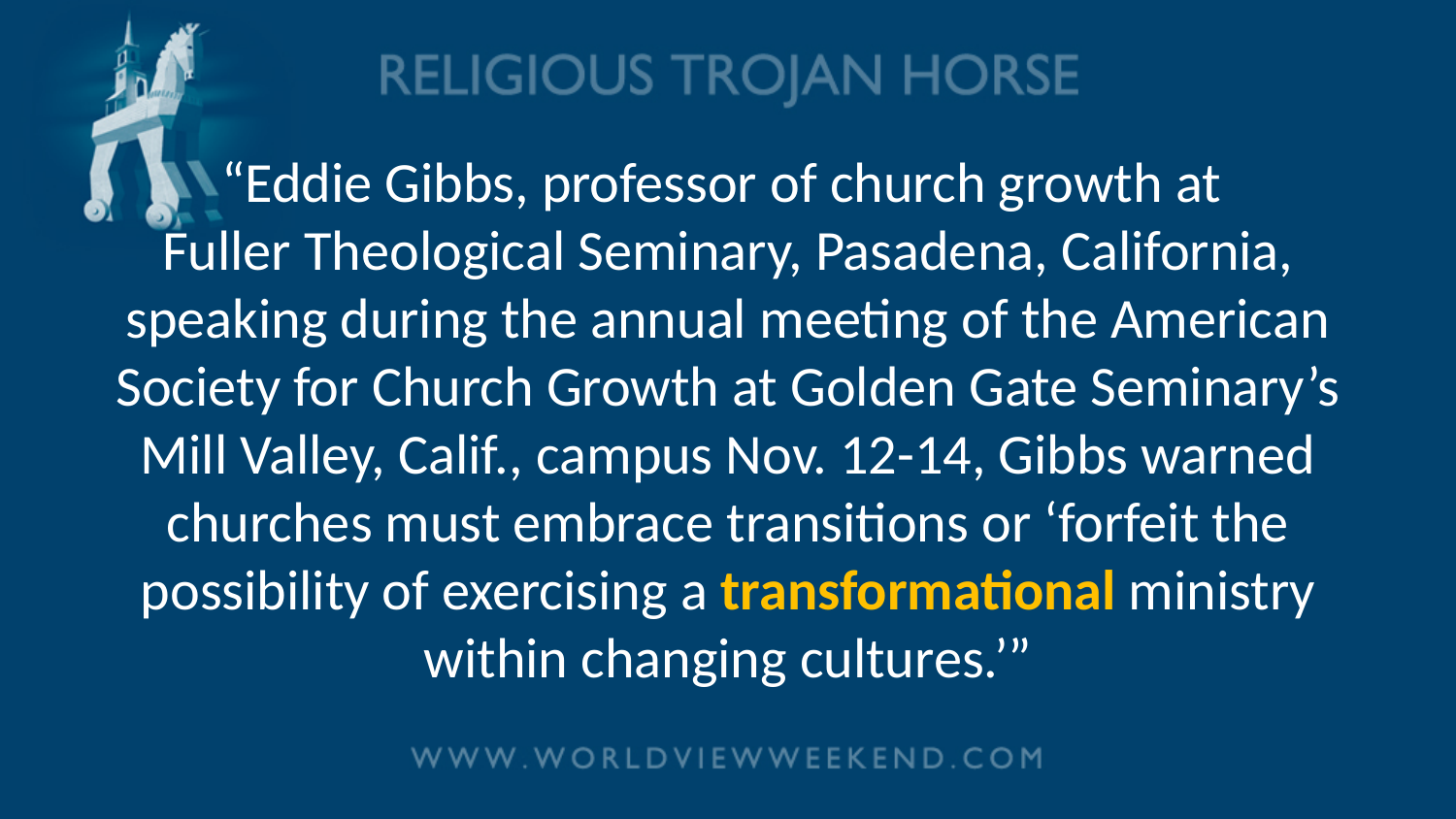

# “Eddie Gibbs, professor of church growth at Fuller Theological Seminary, Pasadena, California, speaking during the annual meeting of the American Society for Church Growth at Golden Gate Seminary’s Mill Valley, Calif., campus Nov. 12-14, Gibbs warned churches must embrace transitions or ‘forfeit the possibility of exercising a transformational ministry within changing cultures.’”